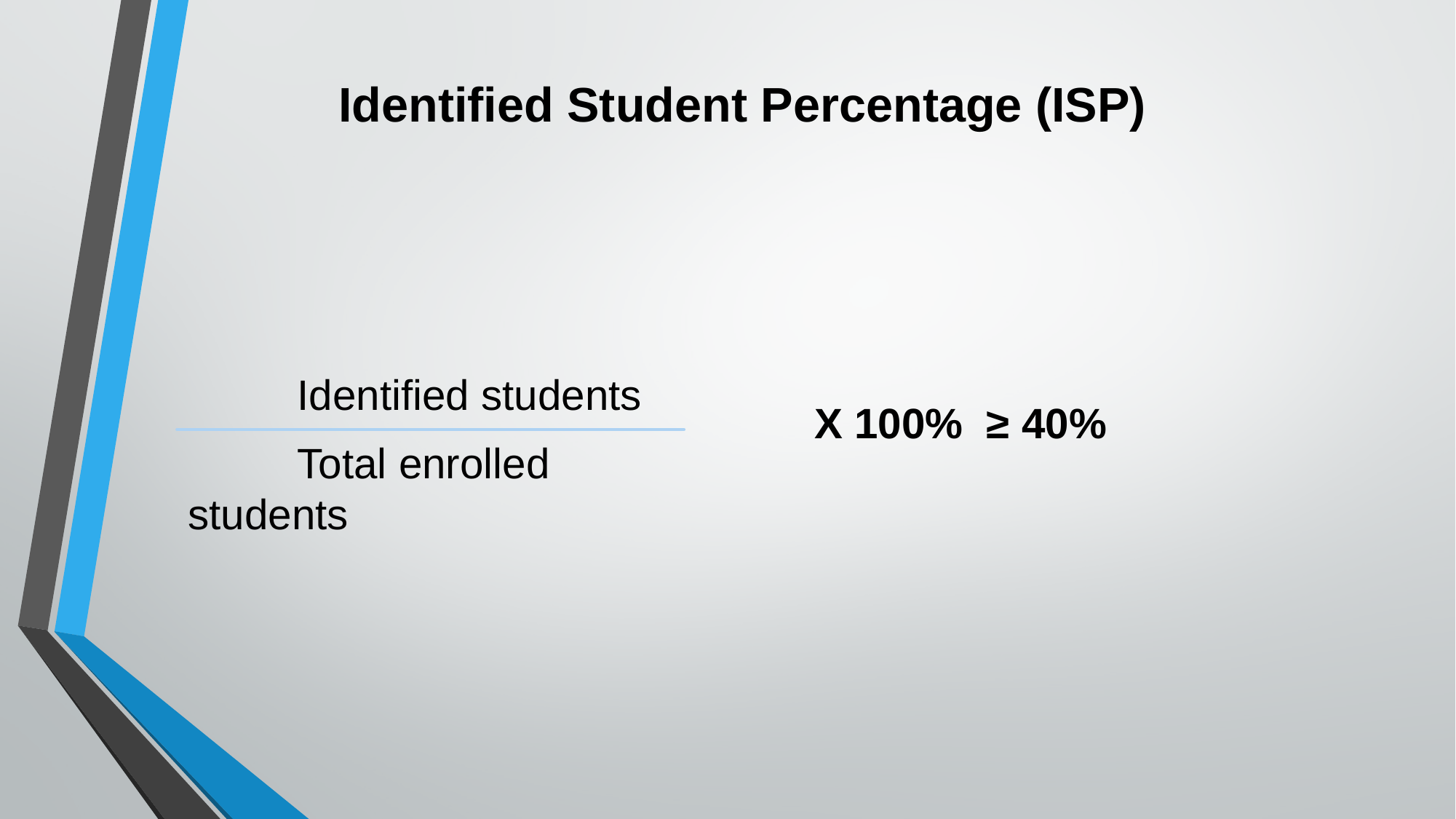

# Identified Student Percentage (ISP)

	Identified students
	Total enrolled students

X 100%  ≥ 40%